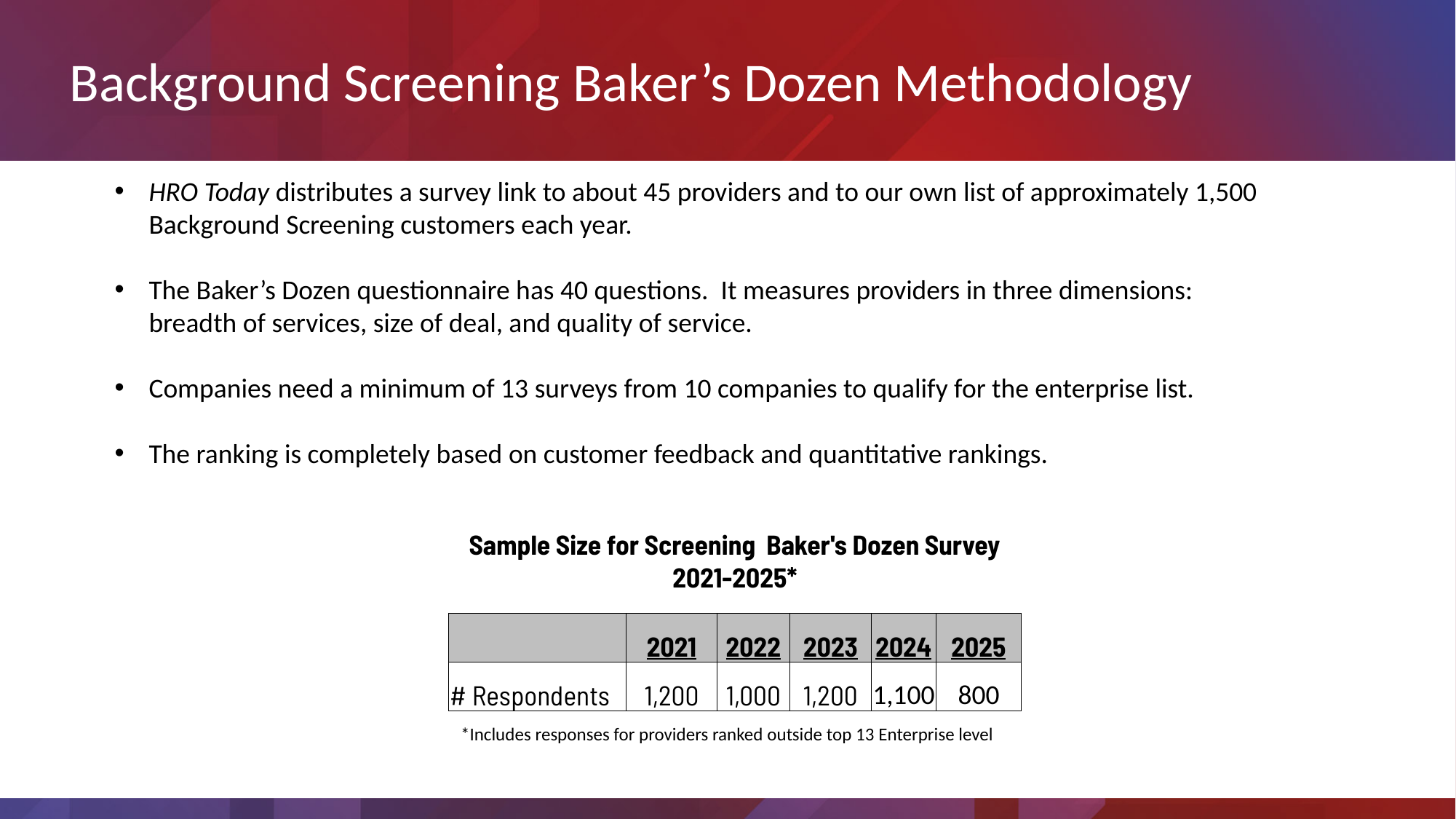

Background Screening Baker’s Dozen Methodology
HRO Today distributes a survey link to about 45 providers and to our own list of approximately 1,500 Background Screening customers each year.

The Baker’s Dozen questionnaire has 40 questions.  It measures providers in three dimensions: breadth of services, size of deal, and quality of service.

Companies need a minimum of 13 surveys from 10 companies to qualify for the enterprise list.

The ranking is completely based on customer feedback and quantitative rankings.

Sample Size for Screening  Baker's Dozen Survey
2021-2025*
|  | 2021 | 2022 | 2023 | 2024 | 2025 |
| --- | --- | --- | --- | --- | --- |
| # Respondents | 1,200 | 1,000 | 1,200 | 1,100 | 800 |
*Includes responses for providers ranked outside top 13 Enterprise level